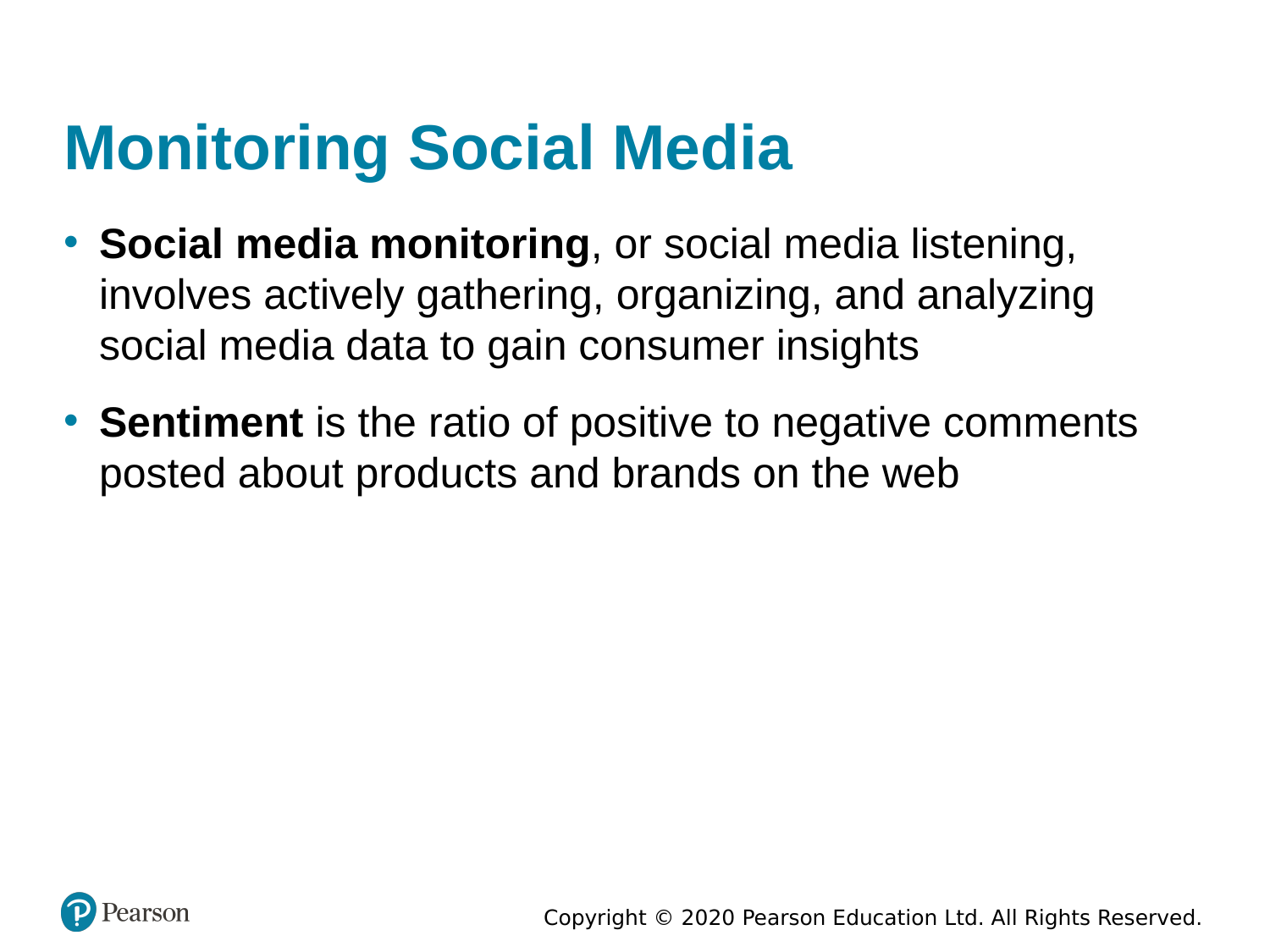

# Monitoring Social Media
Social media monitoring, or social media listening, involves actively gathering, organizing, and analyzing social media data to gain consumer insights
Sentiment is the ratio of positive to negative comments posted about products and brands on the web